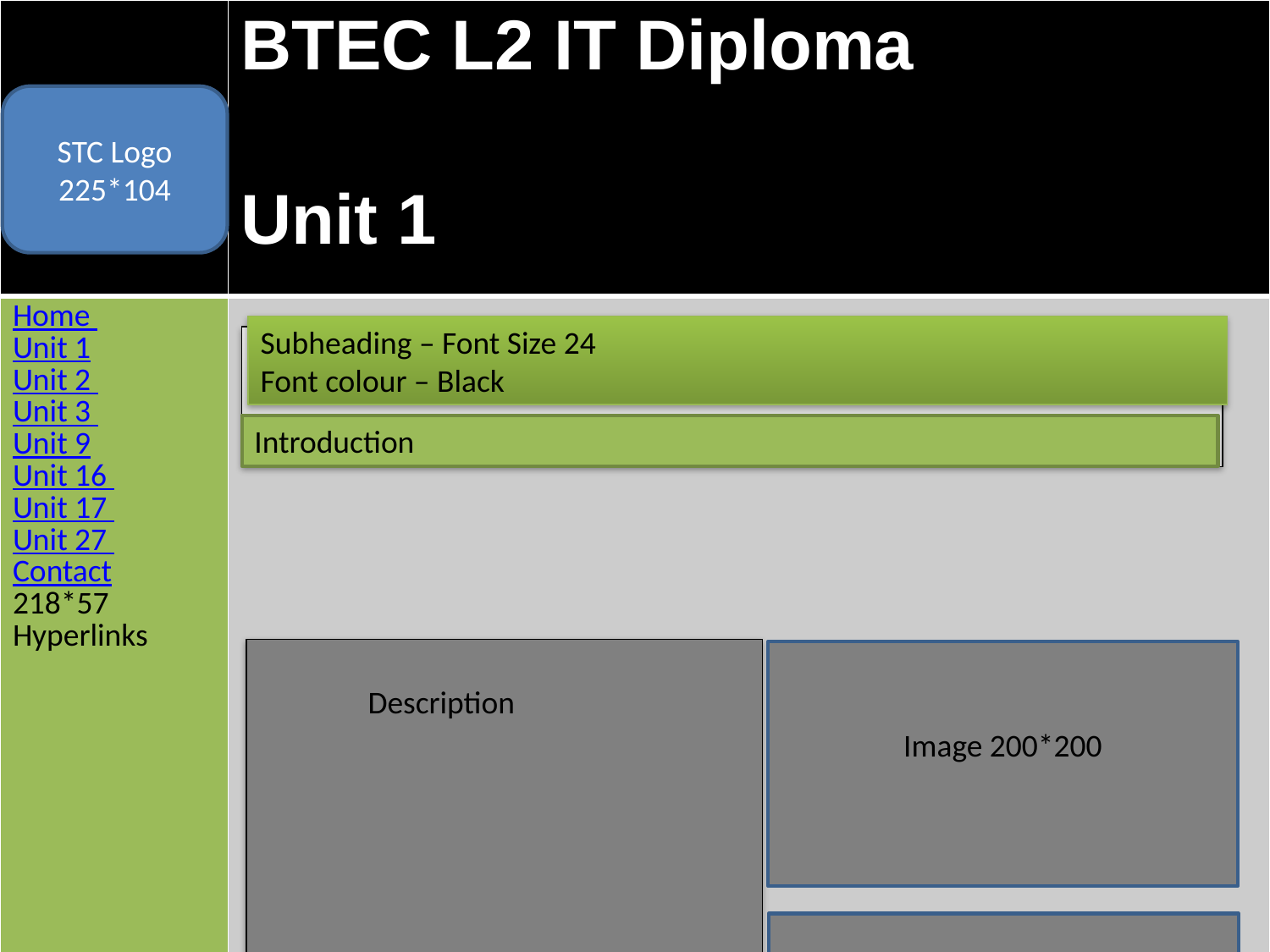

|  | BTEC L2 IT Diploma Unit 1 |
| --- | --- |
| Home Unit 1 Unit 2 Unit 3 Unit 9 Unit 16 Unit 17 Unit 27 Contact 218\*57 Hyperlinks |  |
|  |  |
|  |  |
STC Logo
225*104
#
Subheading – Font Size 24
Font colour – Black

Introduction

Image 200*200

Description

Image 200*200